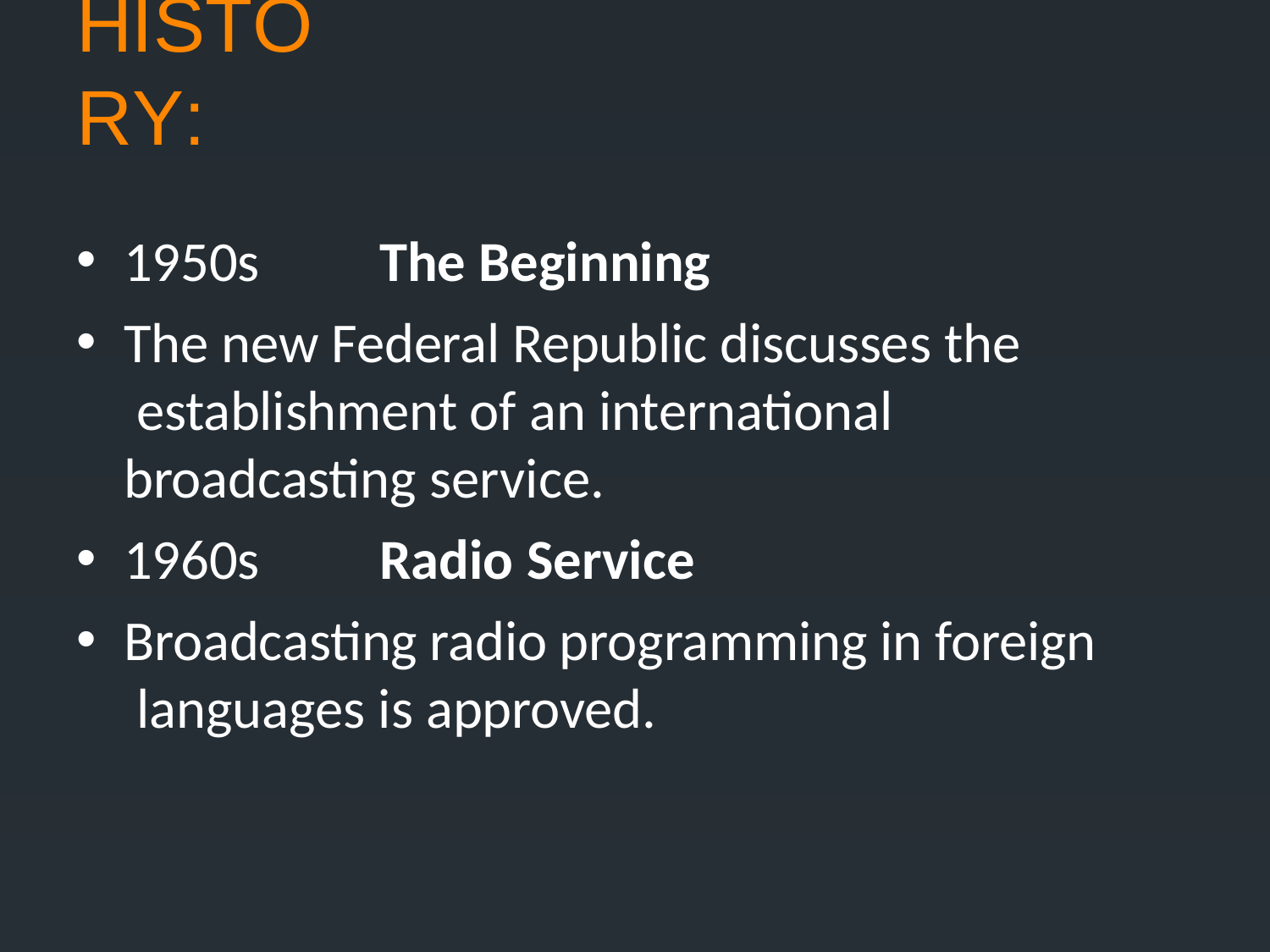

# HISTORY:
1950s	The Beginning
The new Federal Republic discusses the  establishment of an international  broadcasting service.
1960s	Radio Service
Broadcasting radio programming in foreign  languages is approved.